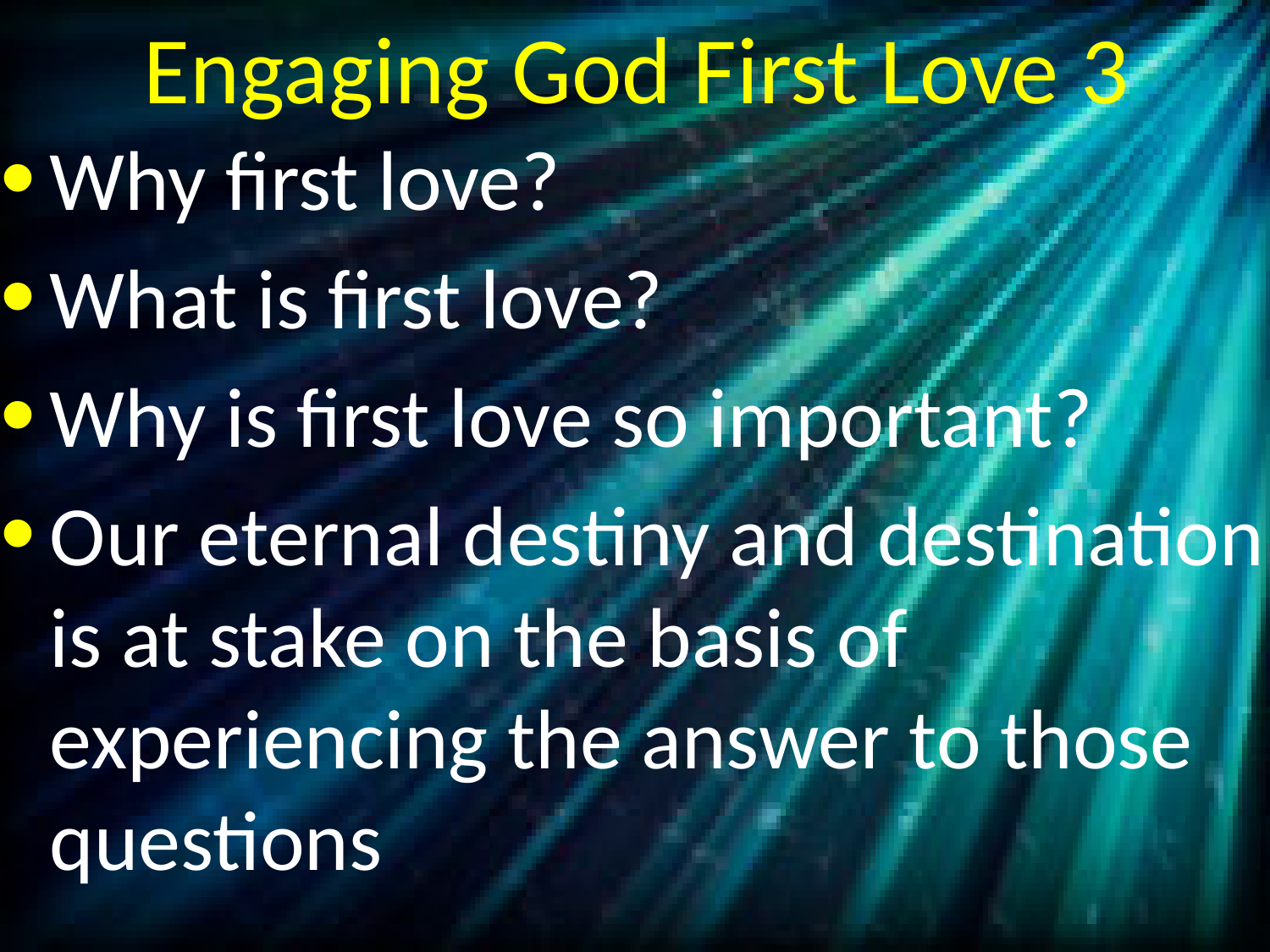

# Engaging God First Love 3
Why first love?
What is first love?
Why is first love so important?
Our eternal destiny and destination is at stake on the basis of experiencing the answer to those questions